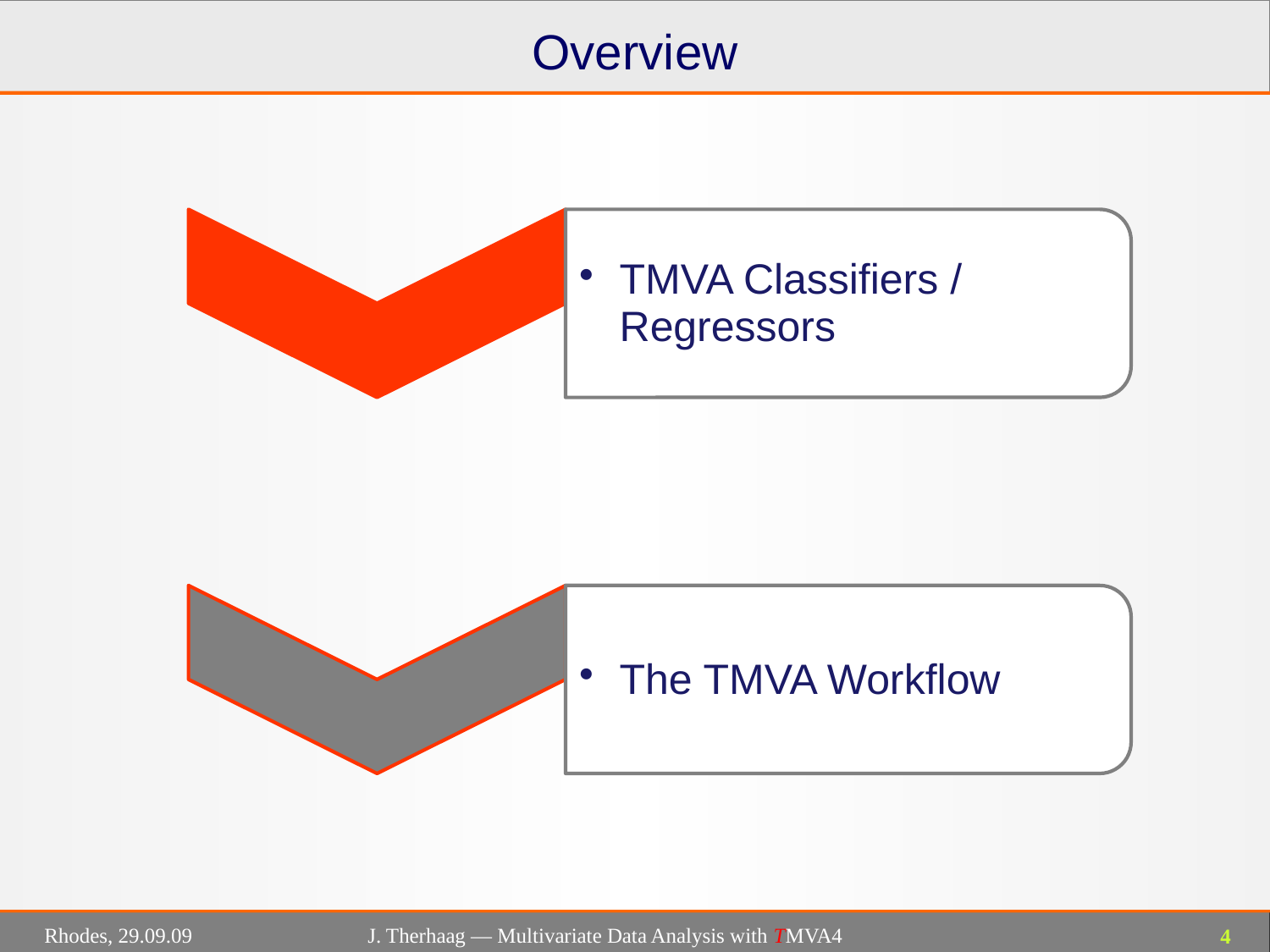

Overview
TMVA Classifiers / Regressors
The TMVA Workflow